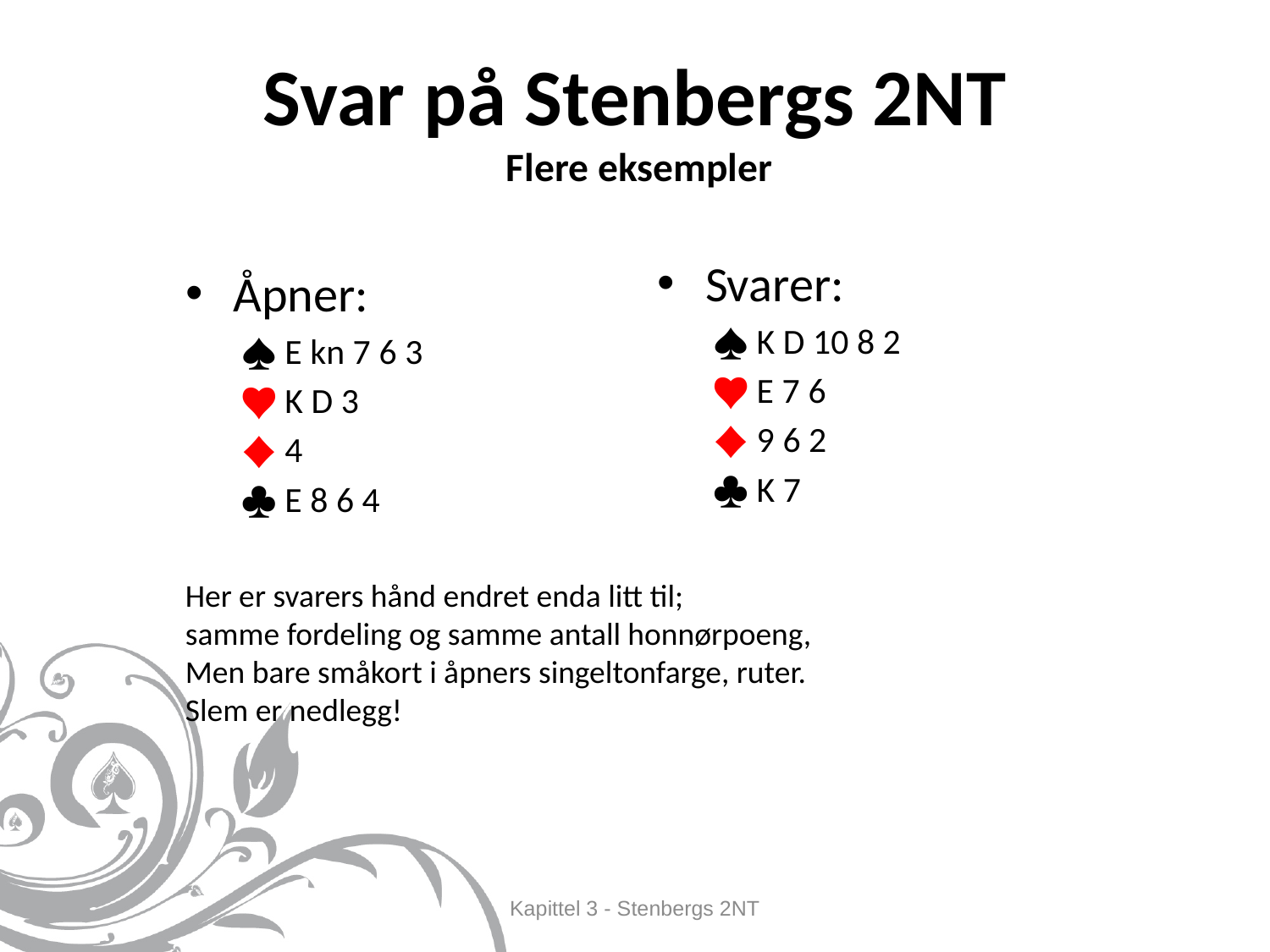

# Svar på Stenbergs 2NT Flere eksempler
Svarer:
♠ K D 10 8 2
♥ E 7 6
♦ 9 6 2
♣ K 7

Åpner:
♠ E kn 7 6 3
♥ K D 3
♦ 4
♣ E 8 6 4
Her er svarers hånd endret enda litt til;
samme fordeling og samme antall honnørpoeng,
Men bare småkort i åpners singeltonfarge, ruter.
Slem er nedlegg!
Kapittel 3 - Stenbergs 2NT